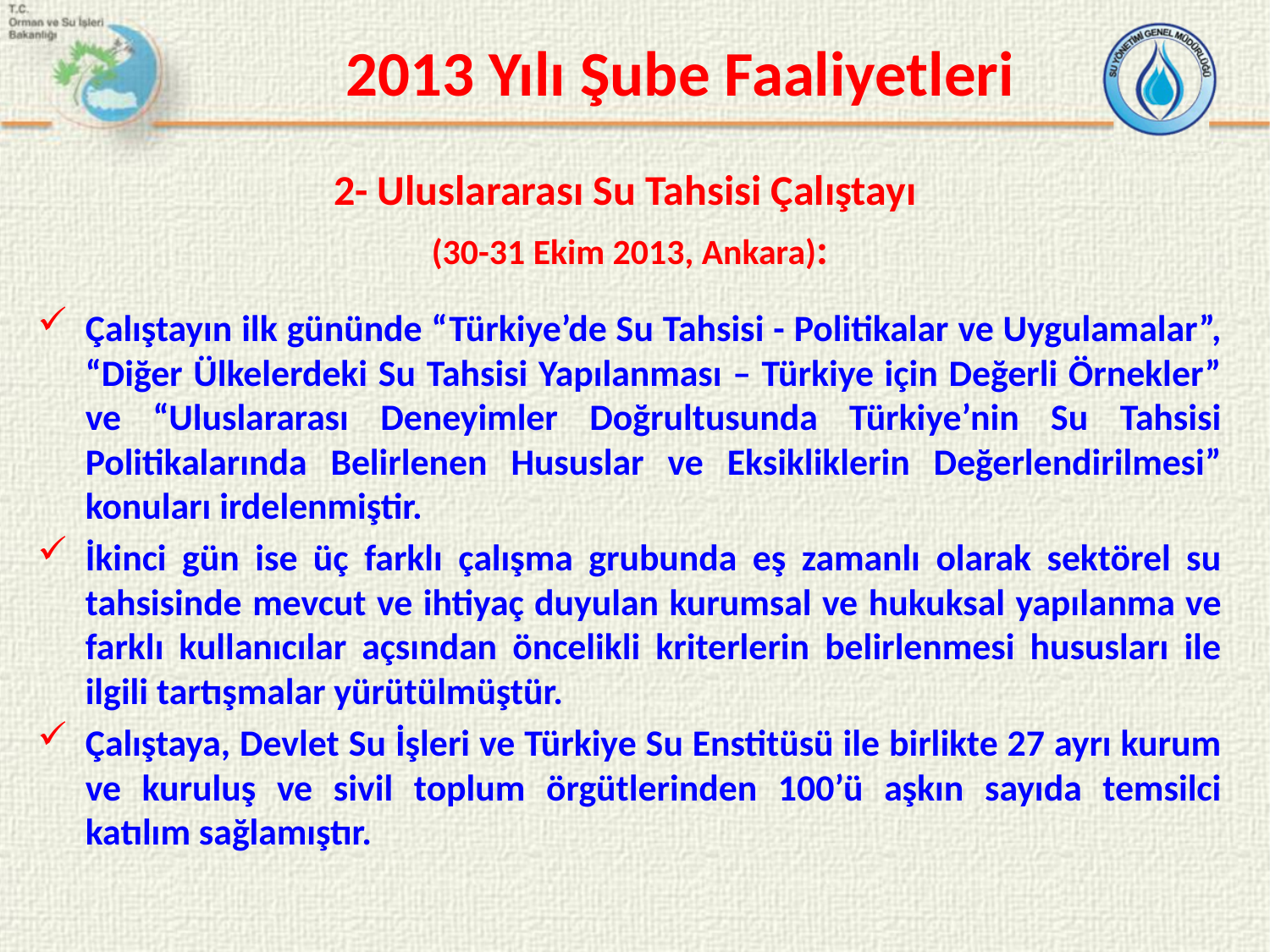

# 2013 Yılı Şube Faaliyetleri
2- Uluslararası Su Tahsisi Çalıştayı
(30-31 Ekim 2013, Ankara):

Çalıştayın ilk gününde “Türkiye’de Su Tahsisi - Politikalar ve Uygulamalar”, “Diğer Ülkelerdeki Su Tahsisi Yapılanması – Türkiye için Değerli Örnekler” ve “Uluslararası Deneyimler Doğrultusunda Türkiye’nin Su Tahsisi Politikalarında Belirlenen Hususlar ve Eksikliklerin Değerlendirilmesi” konuları irdelenmiştir.
İkinci gün ise üç farklı çalışma grubunda eş zamanlı olarak sektörel su tahsisinde mevcut ve ihtiyaç duyulan kurumsal ve hukuksal yapılanma ve farklı kullanıcılar açsından öncelikli kriterlerin belirlenmesi hususları ile ilgili tartışmalar yürütülmüştür.
Çalıştaya, Devlet Su İşleri ve Türkiye Su Enstitüsü ile birlikte 27 ayrı kurum ve kuruluş ve sivil toplum örgütlerinden 100’ü aşkın sayıda temsilci katılım sağlamıştır.